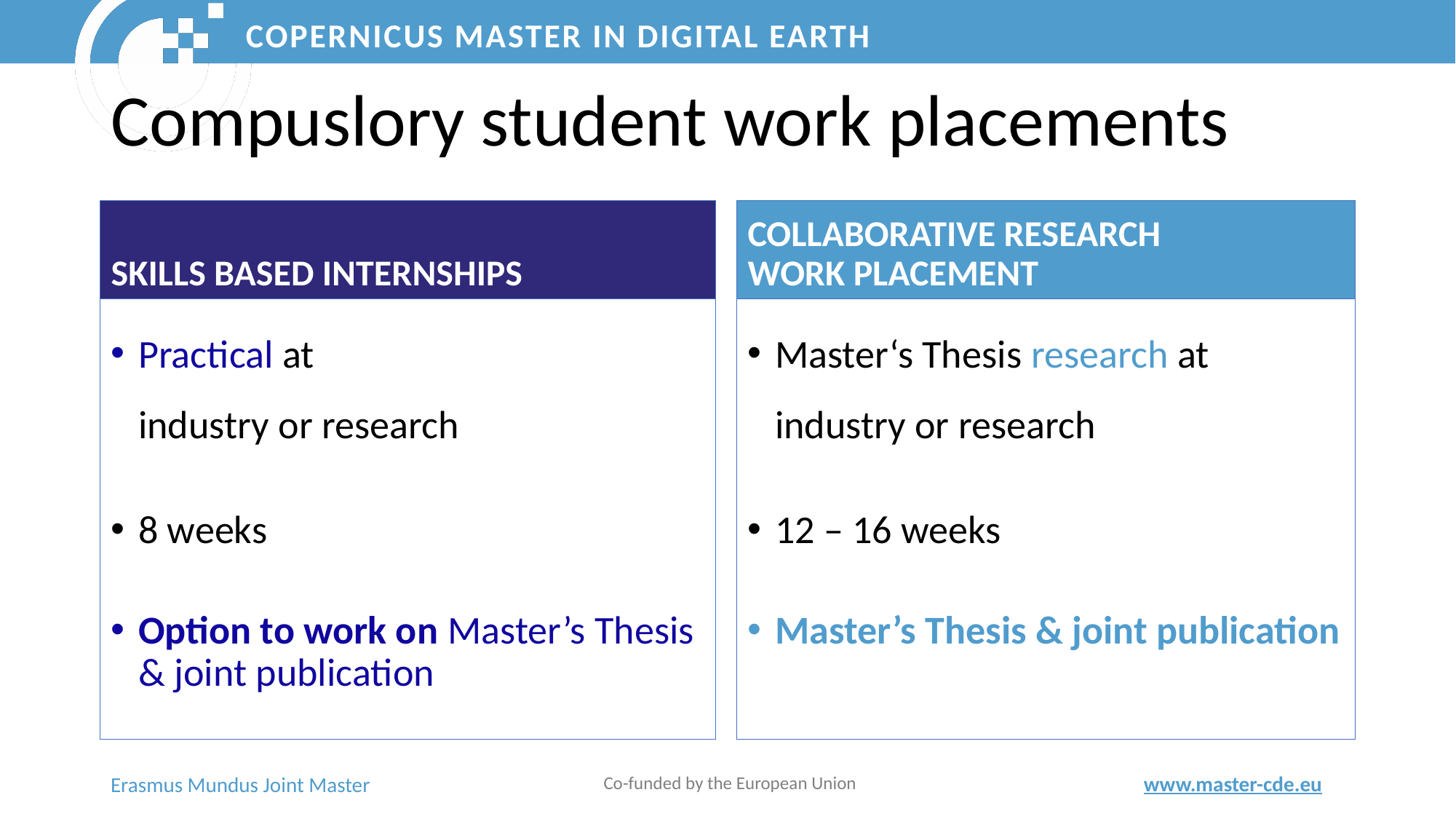

# Compuslory student work placements
Skills based internships
Collaborative Research
Work Placement
Practical at
industry or research
8 weeks
Option to work on Master’s Thesis & joint publication
Master‘s Thesis research at industry or research
12 – 16 weeks
Master’s Thesis & joint publication

Co-funded by the European Union